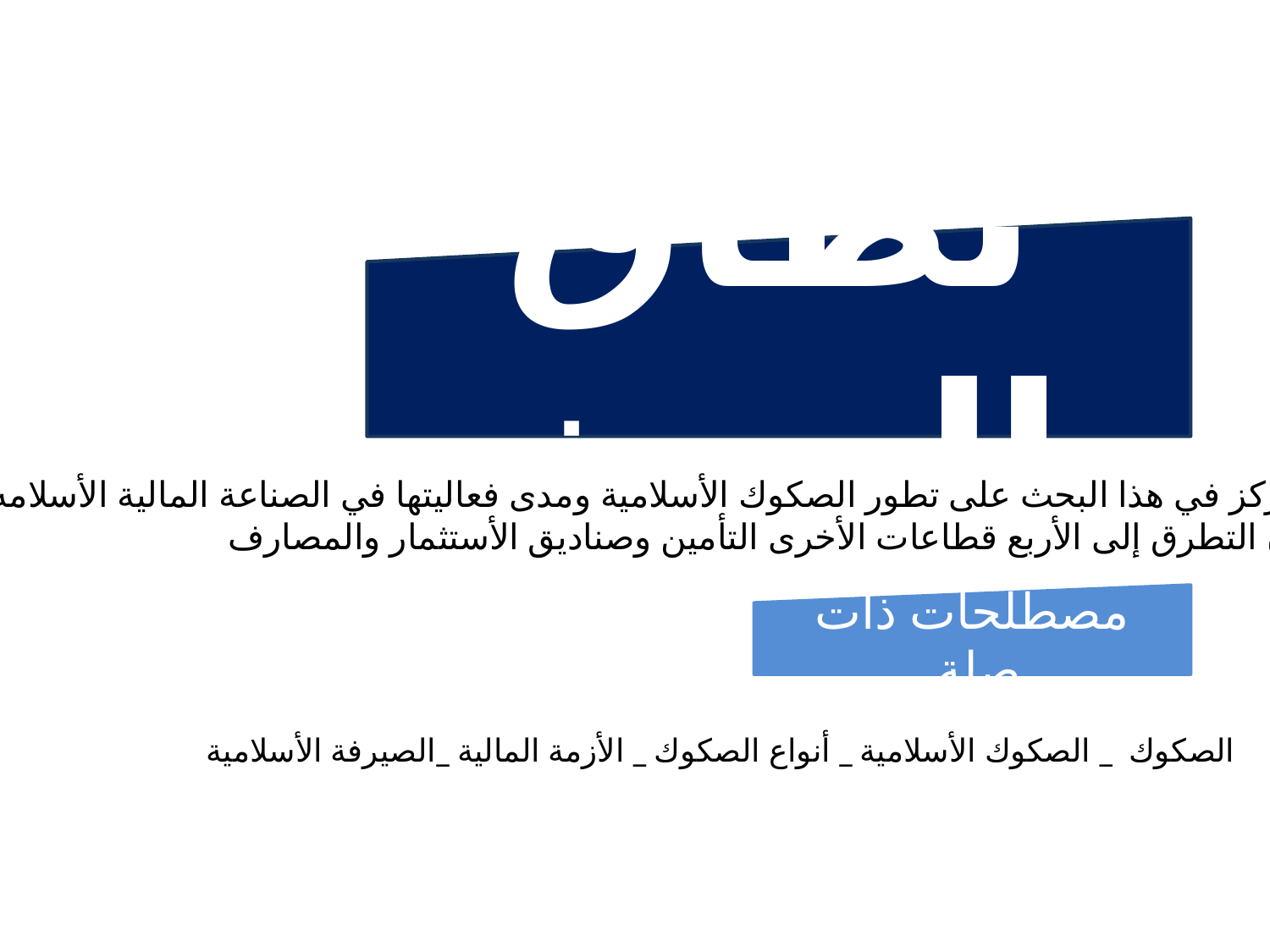

# نطاق البحث
سنركز في هذا البحث على تطور الصكوك الأسلامية ومدى فعاليتها في الصناعة المالية الأسلامه
دون التطرق إلى الأربع قطاعات الأخرى التأمين وصناديق الأستثمار والمصارف
مصطلحات ذات صلة
الصكوك  _ الصكوك الأسلامية _ أنواع الصكوك _ الأزمة المالية _الصيرفة الأسلامية